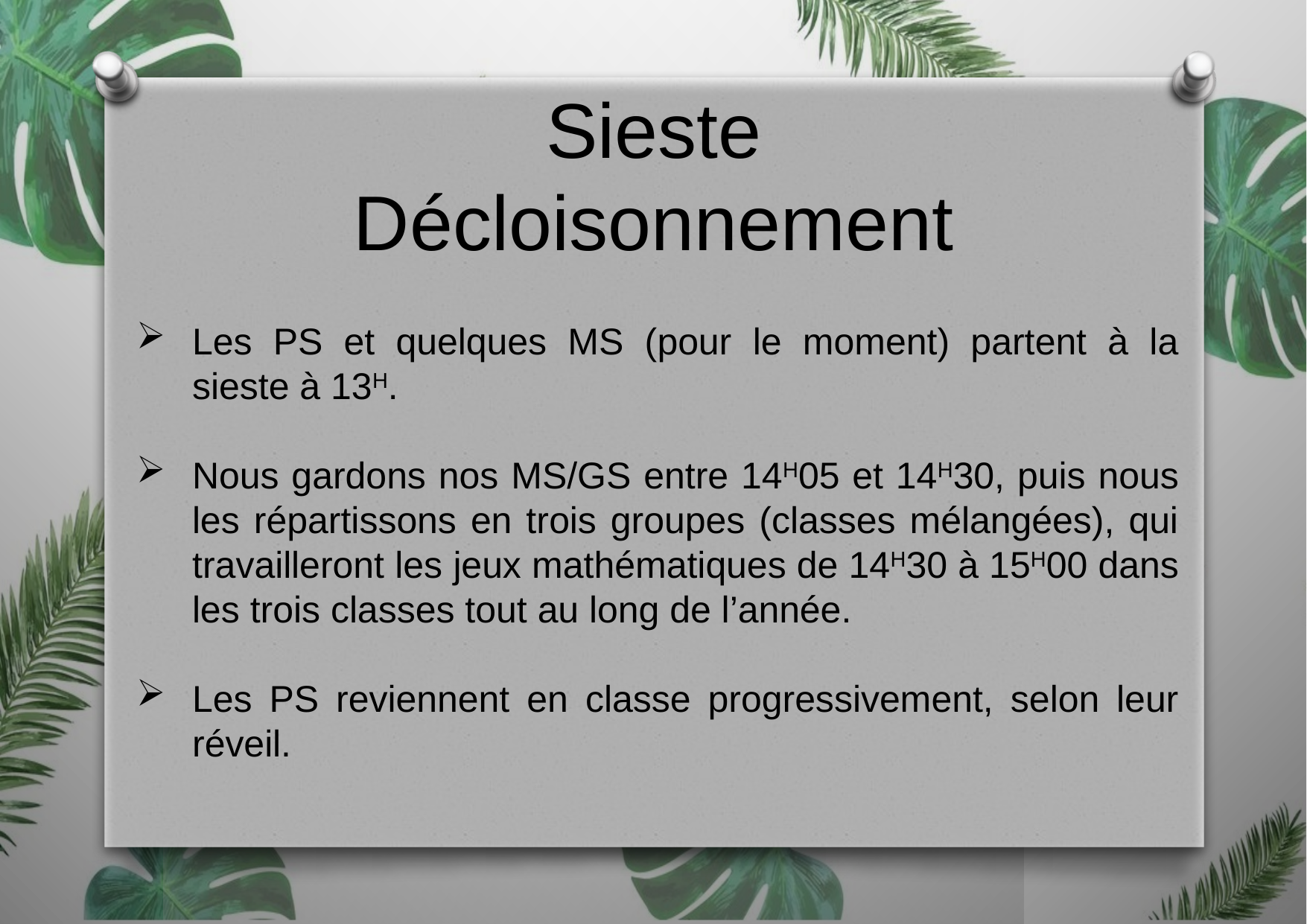

Sieste Décloisonnement
Les PS et quelques MS (pour le moment) partent à la sieste à 13h.

Nous gardons nos MS/GS entre 14h05 et 14h30, puis nous les répartissons en trois groupes (classes mélangées), qui travailleront les jeux mathématiques de 14h30 à 15h00 dans les trois classes tout au long de l’année.

Les PS reviennent en classe progressivement, selon leur réveil.